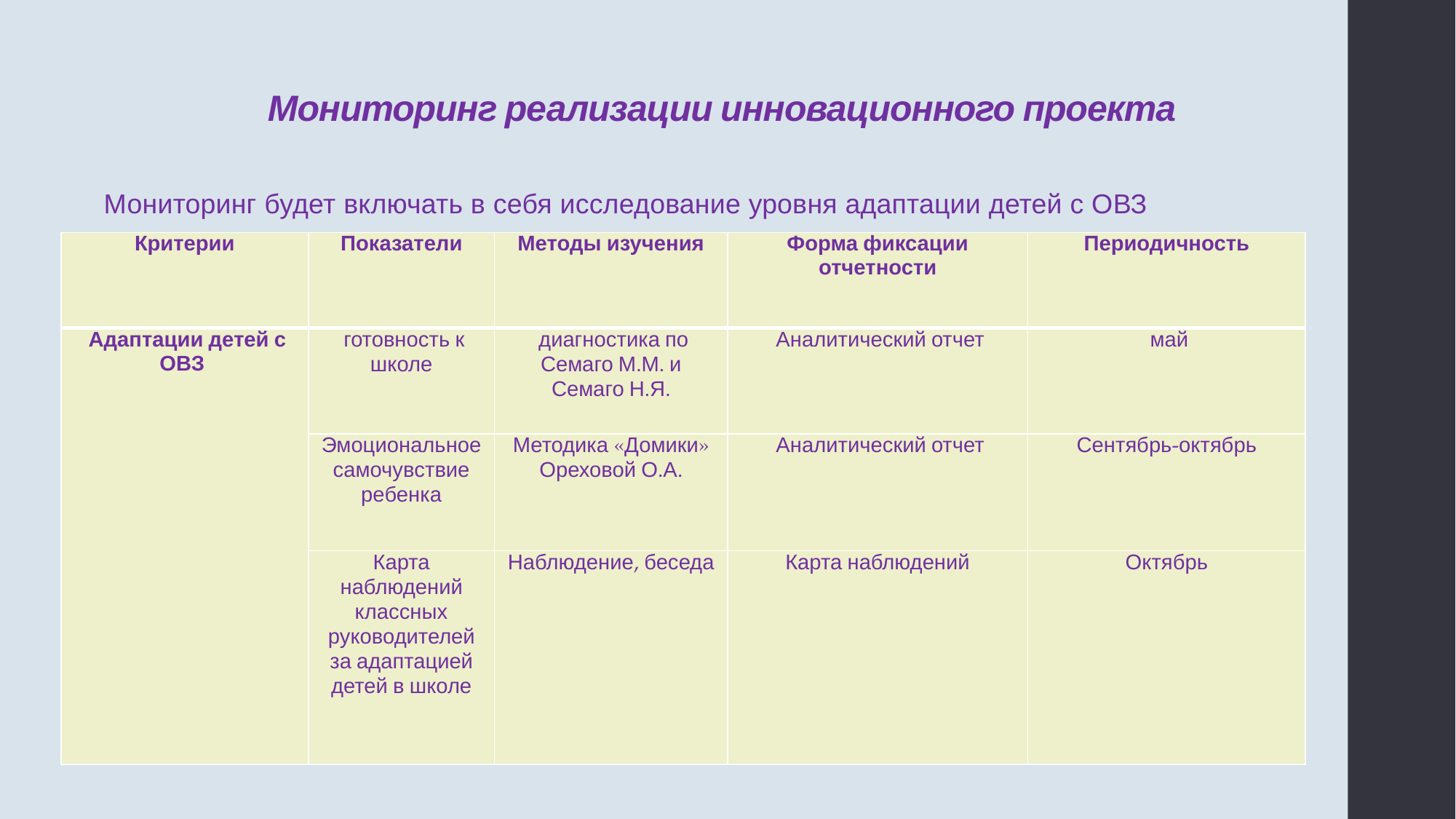

# Мониторинг реализации инновационного проекта
Мониторинг будет включать в себя исследование уровня адаптации детей с ОВЗ

| Критерии | Показатели | Методы изучения | Форма фиксации отчетности | Периодичность |
| --- | --- | --- | --- | --- |
| Адаптации детей с ОВЗ | готовность к школе | диагностика по Семаго М.М. и Семаго Н.Я. | Аналитический отчет | май |
|  | Эмоциональное самочувствие ребенка | Методика «Домики» Ореховой О.А. | Аналитический отчет | Сентябрь-октябрь |
|  | Карта наблюдений классных руководителей за адаптацией детей в школе | Наблюдение, беседа | Карта наблюдений | Октябрь |